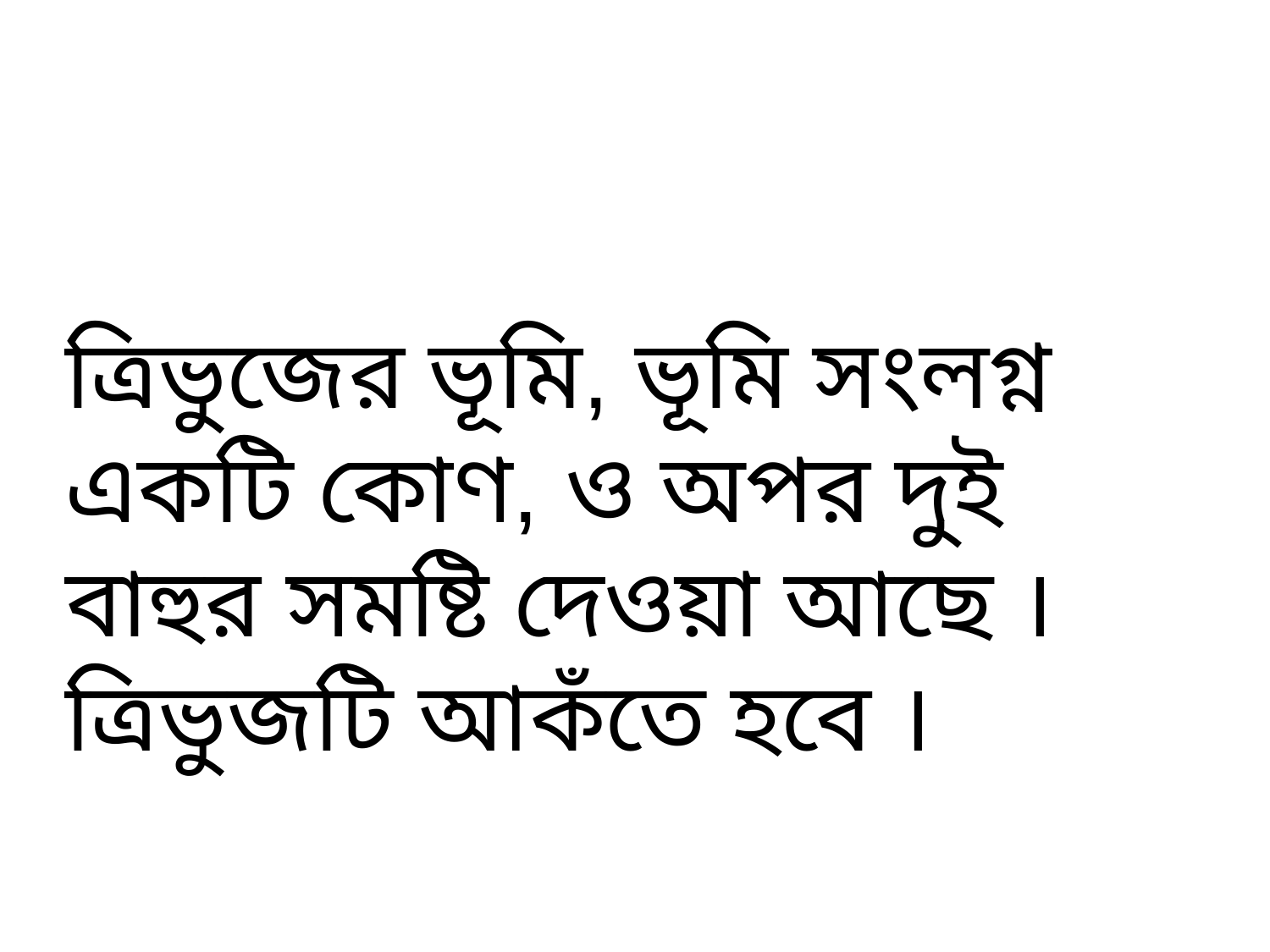

ত্রিভুজের ভূমি, ভূমি সংলগ্ন একটি কোণ, ও অপর দুই বাহুর সমষ্টি দেওয়া আছে । ত্রিভুজটি আকঁতে হবে ।